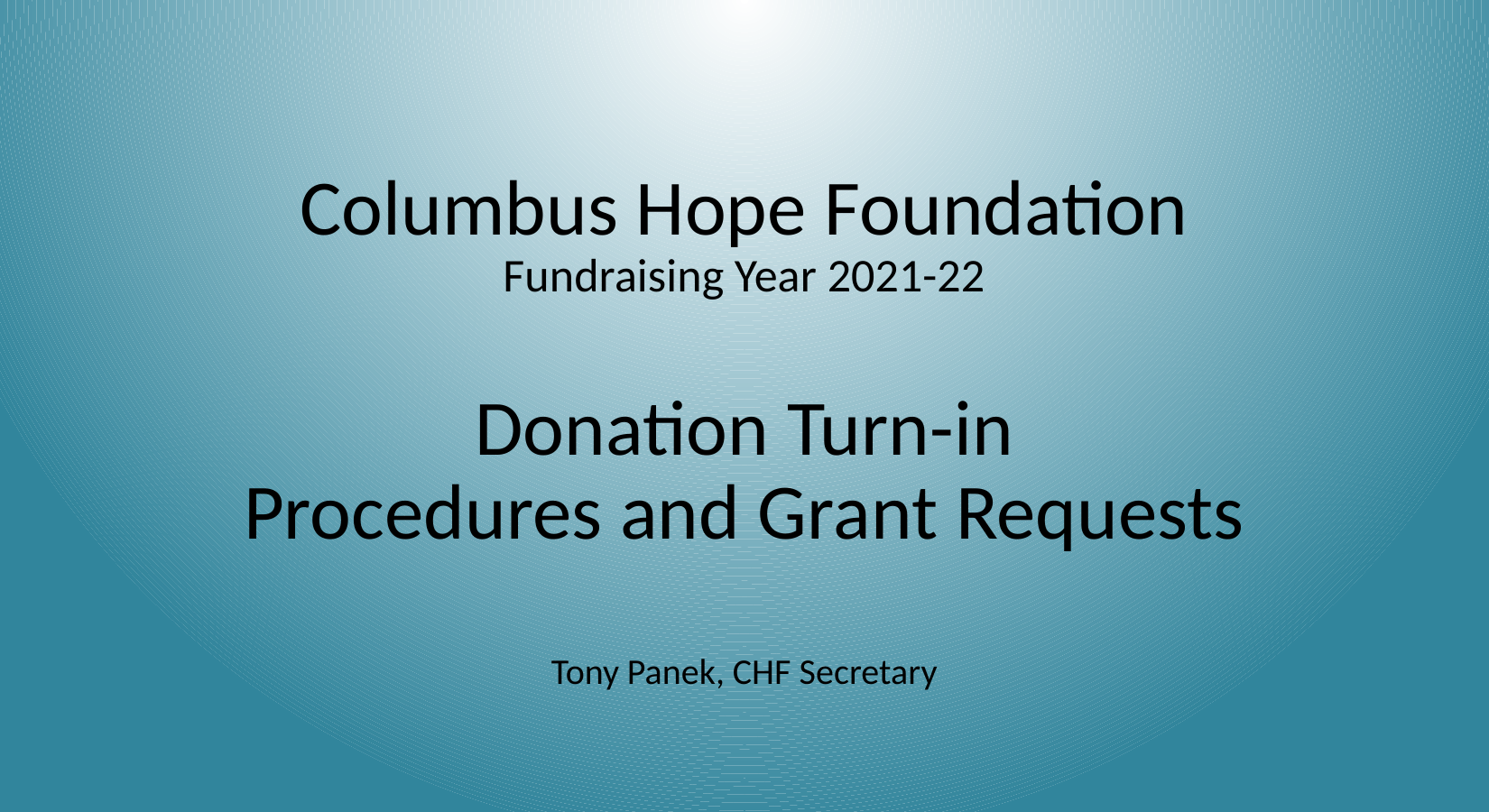

# Columbus Hope Foundation Fundraising Year 2021-22 Donation Turn-in Procedures and Grant Requests
Tony Panek, CHF Secretary